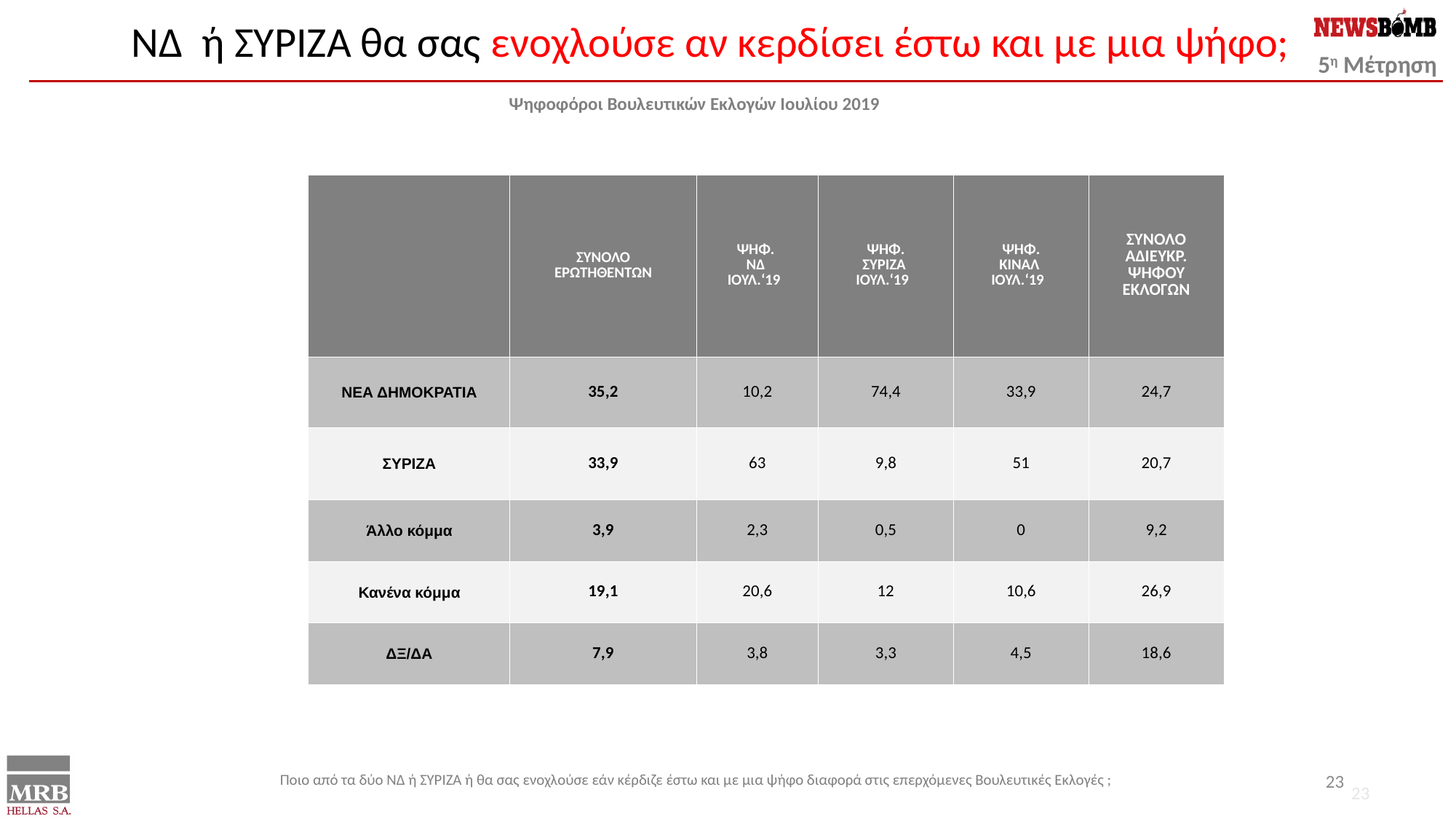

ΝΔ  ή ΣΥΡΙΖΑ θα σας ενοχλούσε αν κερδίσει έστω και με μια ψήφο;

Ψηφοφόροι Βουλευτικών Εκλογών Ιουλίου 2019
|  | ΣΥΝΟΛΟ ΕΡΩΤΗΘΕΝΤΩΝ | ΨΗΦ. ΝΔ ΙΟΥΛ.‘19 | ΨΗΦ. ΣΥΡΙΖΑ ΙΟΥΛ.‘19 | ΨΗΦ. ΚΙΝΑΛ ΙΟΥΛ.‘19 | ΣΥΝΟΛΟ ΑΔΙΕΥΚΡ. ΨΗΦΟΥ ΕΚΛΟΓΩΝ |
| --- | --- | --- | --- | --- | --- |
| ΝΕΑ ΔΗΜΟΚΡΑΤΙΑ | 35,2 | 10,2 | 74,4 | 33,9 | 24,7 |
| ΣΥΡΙΖΑ | 33,9 | 63 | 9,8 | 51 | 20,7 |
| Άλλο κόμμα | 3,9 | 2,3 | 0,5 | 0 | 9,2 |
| Κανένα κόμμα | 19,1 | 20,6 | 12 | 10,6 | 26,9 |
| ΔΞ/ΔΑ | 7,9 | 3,8 | 3,3 | 4,5 | 18,6 |

23
Ποιο από τα δύο ΝΔ ή ΣΥΡΙΖΑ ή θα σας ενοχλούσε εάν κέρδιζε έστω και με μια ψήφο διαφορά στις επερχόμενες Βουλευτικές Εκλογές ;
23